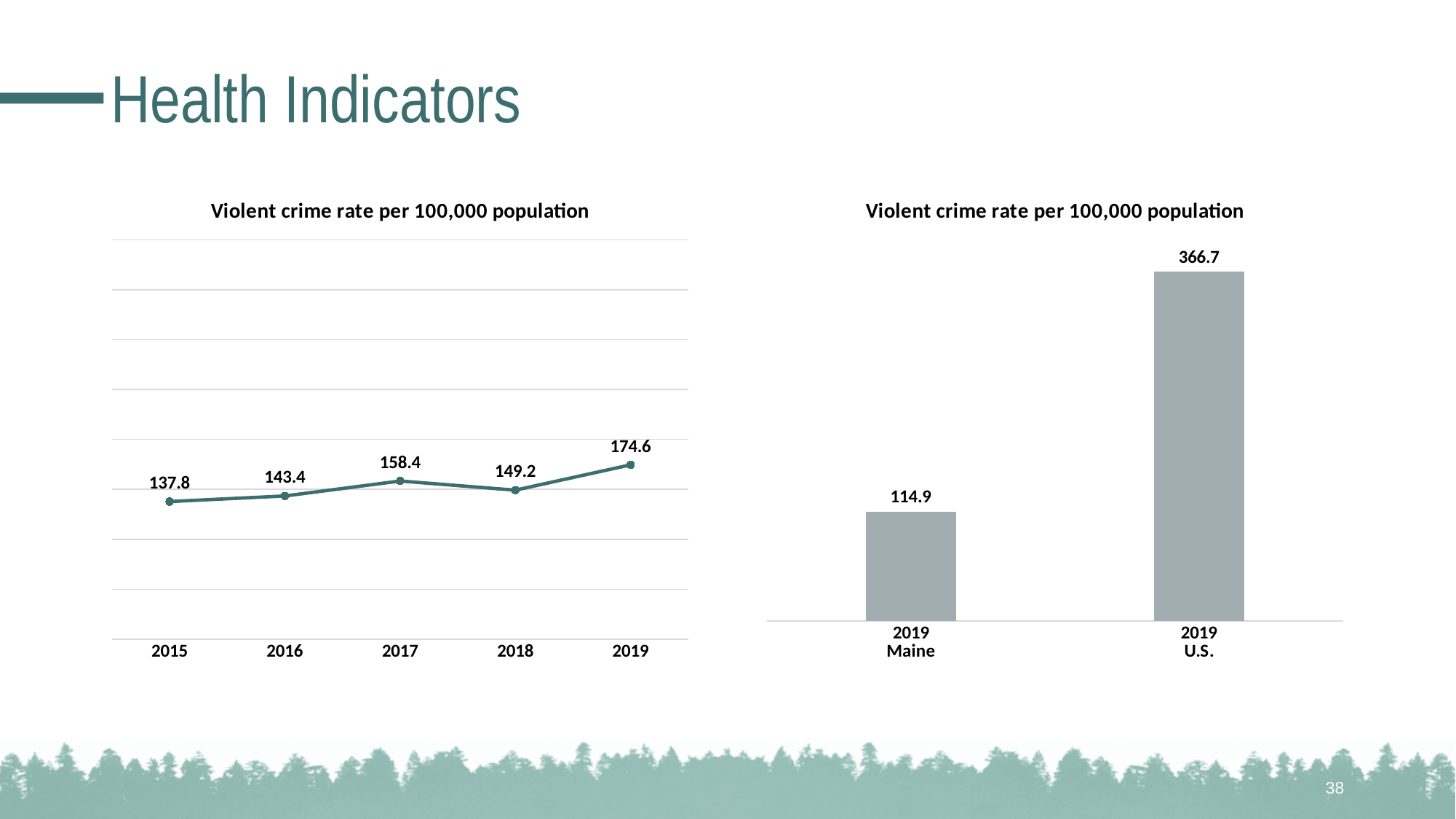

# Health Indicators

### Chart: Violent crime rate per 100,000 population

| Category |  |
|---|---|
| 2015 | 137.8 |
| 2016 | 143.4 |
| 2017 | 158.4 |
| 2018 | 149.2 |
| 2019 | 174.6 |

### Chart: Violent crime rate per 100,000 population

| Category |  |
|---|---|
| 2019
Maine | 114.9 |
| 2019
U.S. | 366.7 |
38